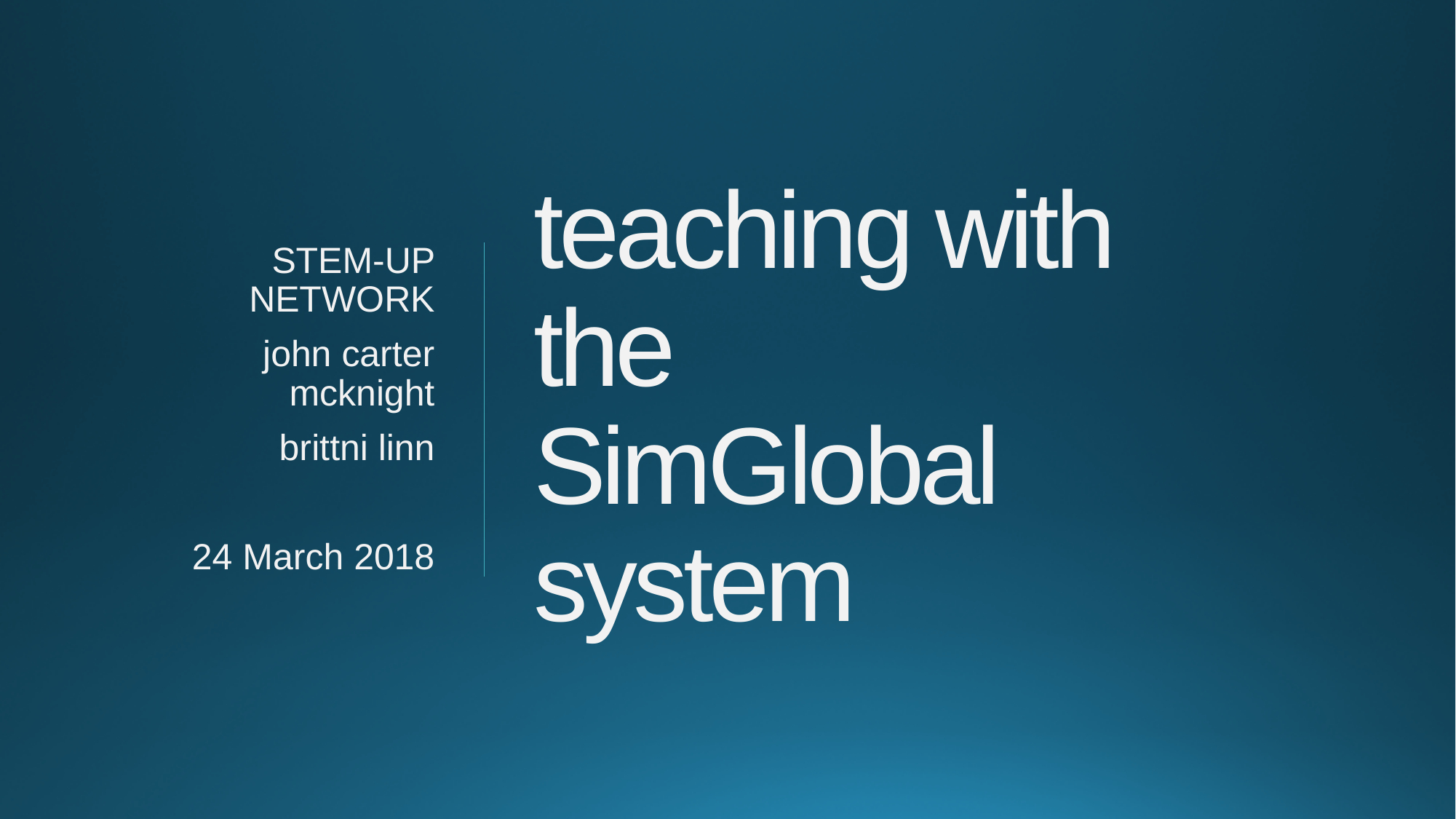

# teaching with the SimGlobal system
STEM-UP NETWORK
john carter mcknight
brittni linn

24 March 2018